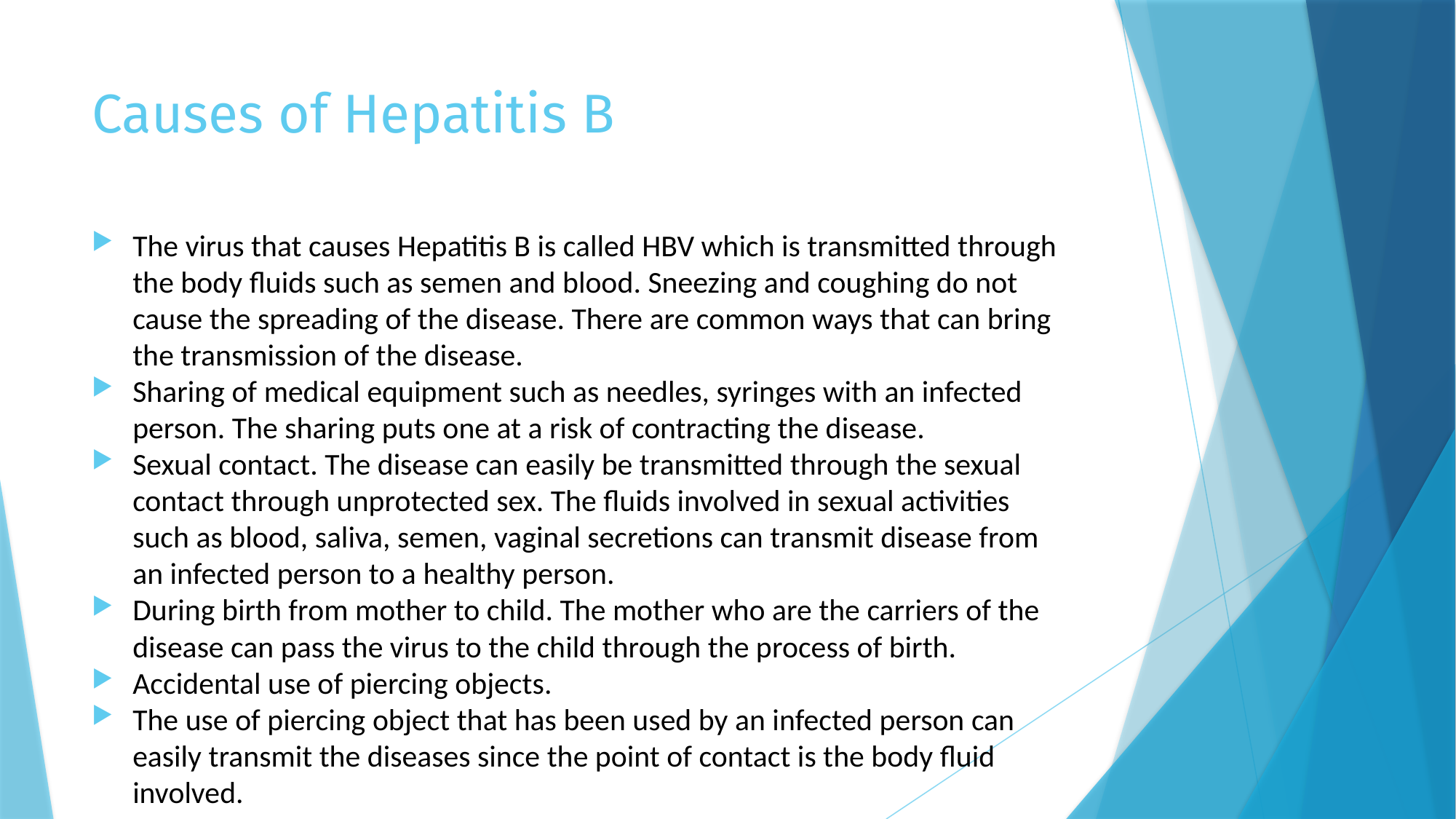

# Causes of Hepatitis B

The virus that causes Hepatitis B is called HBV which is transmitted through the body fluids such as semen and blood. Sneezing and coughing do not cause the spreading of the disease. There are common ways that can bring the transmission of the disease.
Sharing of medical equipment such as needles, syringes with an infected person. The sharing puts one at a risk of contracting the disease.
Sexual contact. The disease can easily be transmitted through the sexual contact through unprotected sex. The fluids involved in sexual activities such as blood, saliva, semen, vaginal secretions can transmit disease from an infected person to a healthy person.
During birth from mother to child. The mother who are the carriers of the disease can pass the virus to the child through the process of birth.
Accidental use of piercing objects.
The use of piercing object that has been used by an infected person can easily transmit the diseases since the point of contact is the body fluid involved.